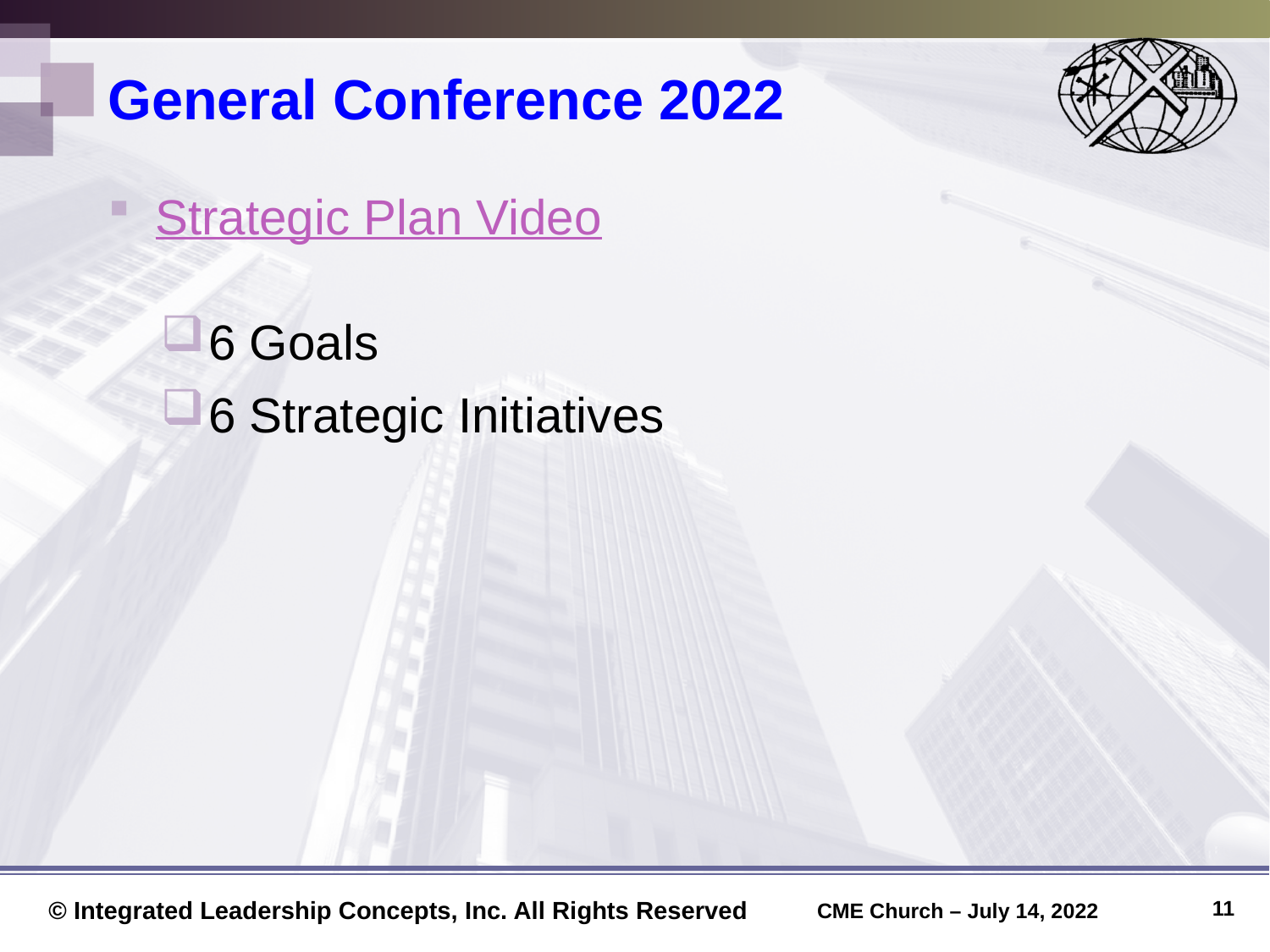

# General Conference 2022
Strategic Plan Video

6 Goals
6 Strategic Initiatives
11